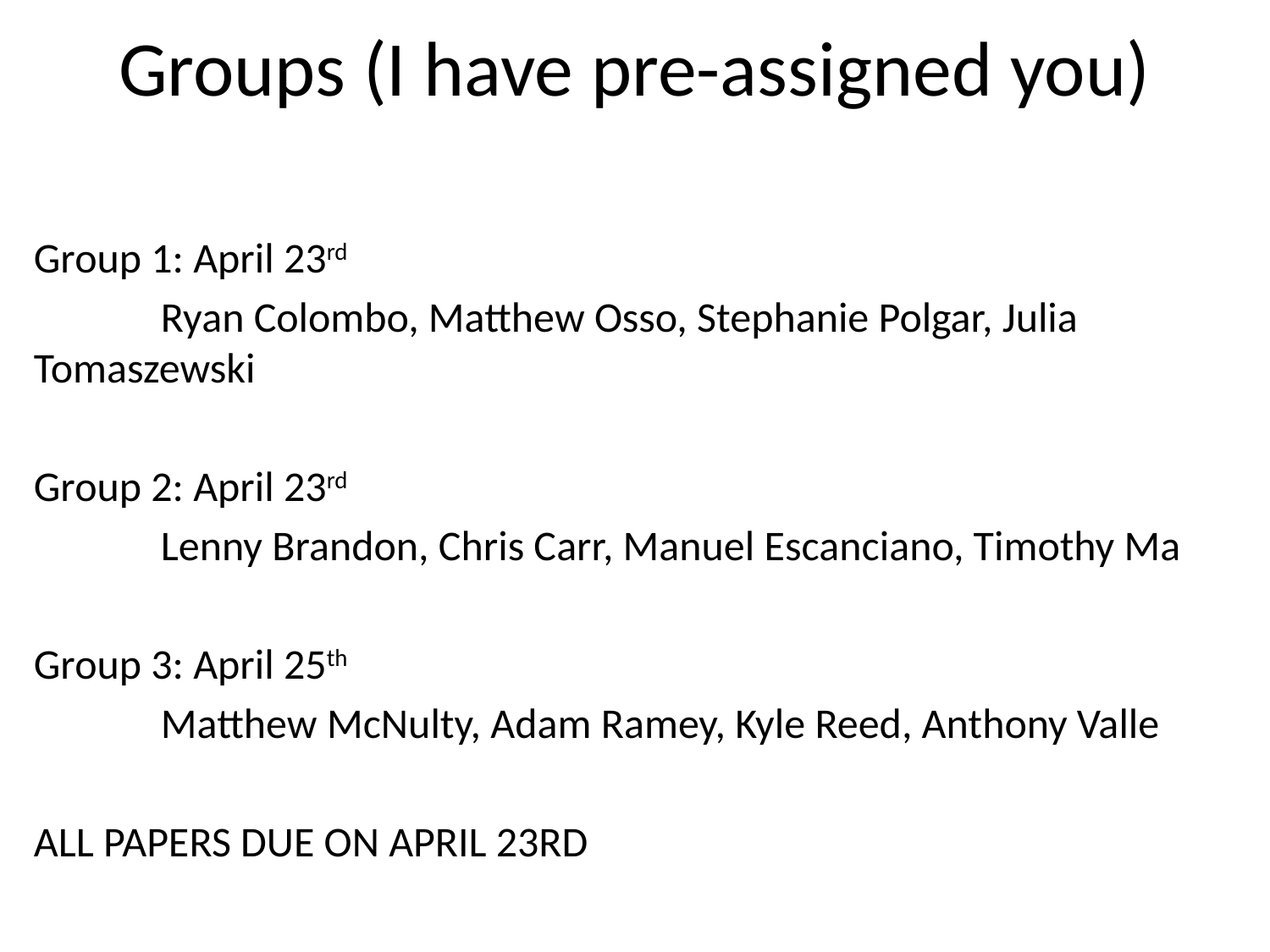

# Groups (I have pre-assigned you)
Group 1: April 23rd
	Ryan Colombo, Matthew Osso, Stephanie Polgar, Julia Tomaszewski

Group 2: April 23rd
	Lenny Brandon, Chris Carr, Manuel Escanciano, Timothy Ma

Group 3: April 25th
	Matthew McNulty, Adam Ramey, Kyle Reed, Anthony Valle

ALL PAPERS DUE ON APRIL 23RD